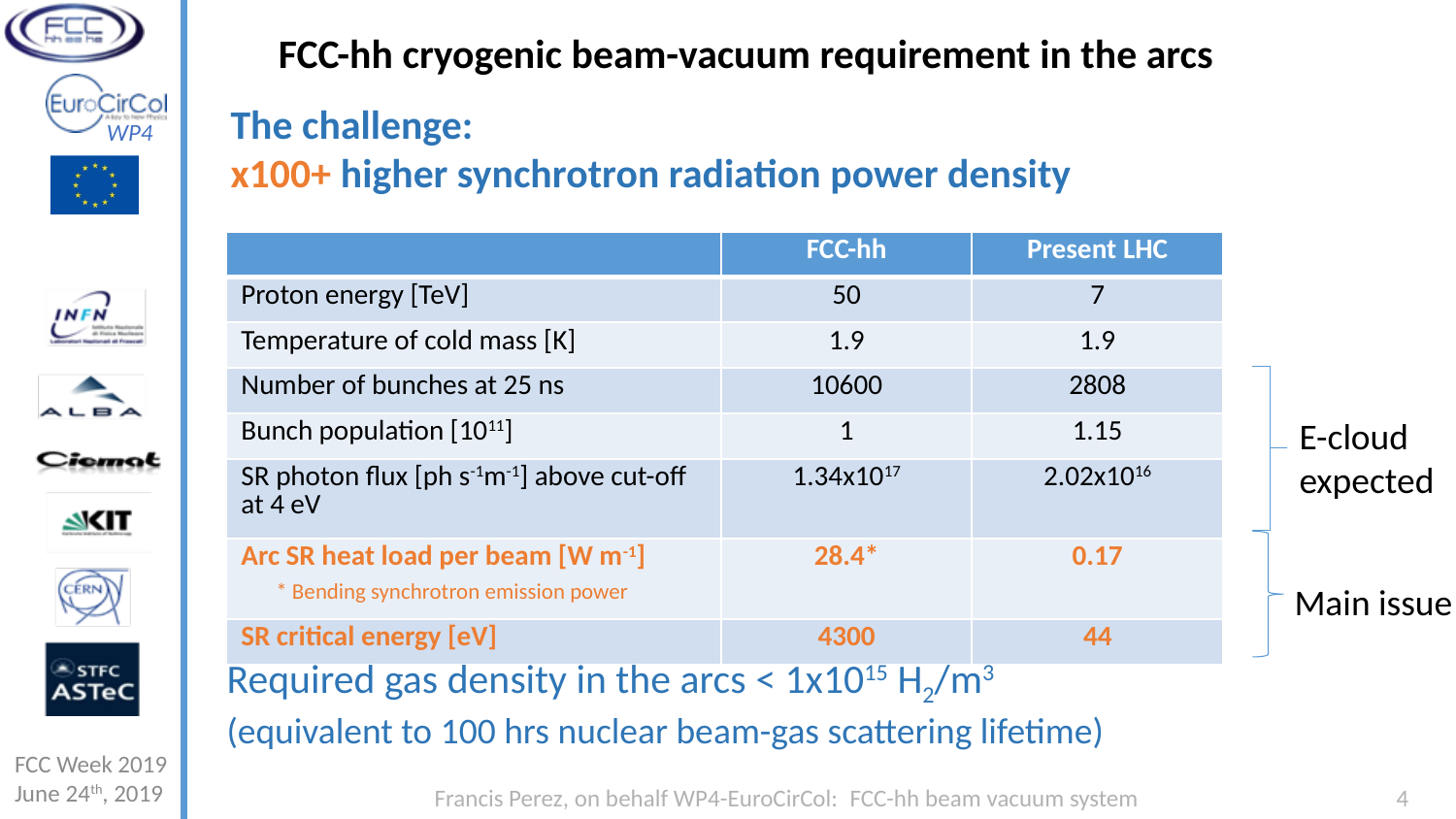

FCC-hh cryogenic beam-vacuum requirement in the arcs
The challenge:
x100+ higher synchrotron radiation power density
|  | FCC-hh | Present LHC |
| --- | --- | --- |
| Proton energy [TeV] | 50 | 7 |
| Temperature of cold mass [K] | 1.9 | 1.9 |
| Number of bunches at 25 ns | 10600 | 2808 |
| Bunch population [1011] | 1 | 1.15 |
| SR photon flux [ph s-1m-1] above cut-off at 4 eV | 1.34x1017 | 2.02x1016 |
| Arc SR heat load per beam [W m-1] | 28.4\* | 0.17 |
| SR critical energy [eV] | 4300 | 44 |

E-cloud
expected

* Bending synchrotron emission power
Main issue
Required gas density in the arcs < 1x1015 H2/m3
(equivalent to 100 hrs nuclear beam-gas scattering lifetime)
FCC Week 2019
June 24th, 2019
Francis Perez, on behalf WP4-EuroCirCol:  FCC-hh beam vacuum system
4